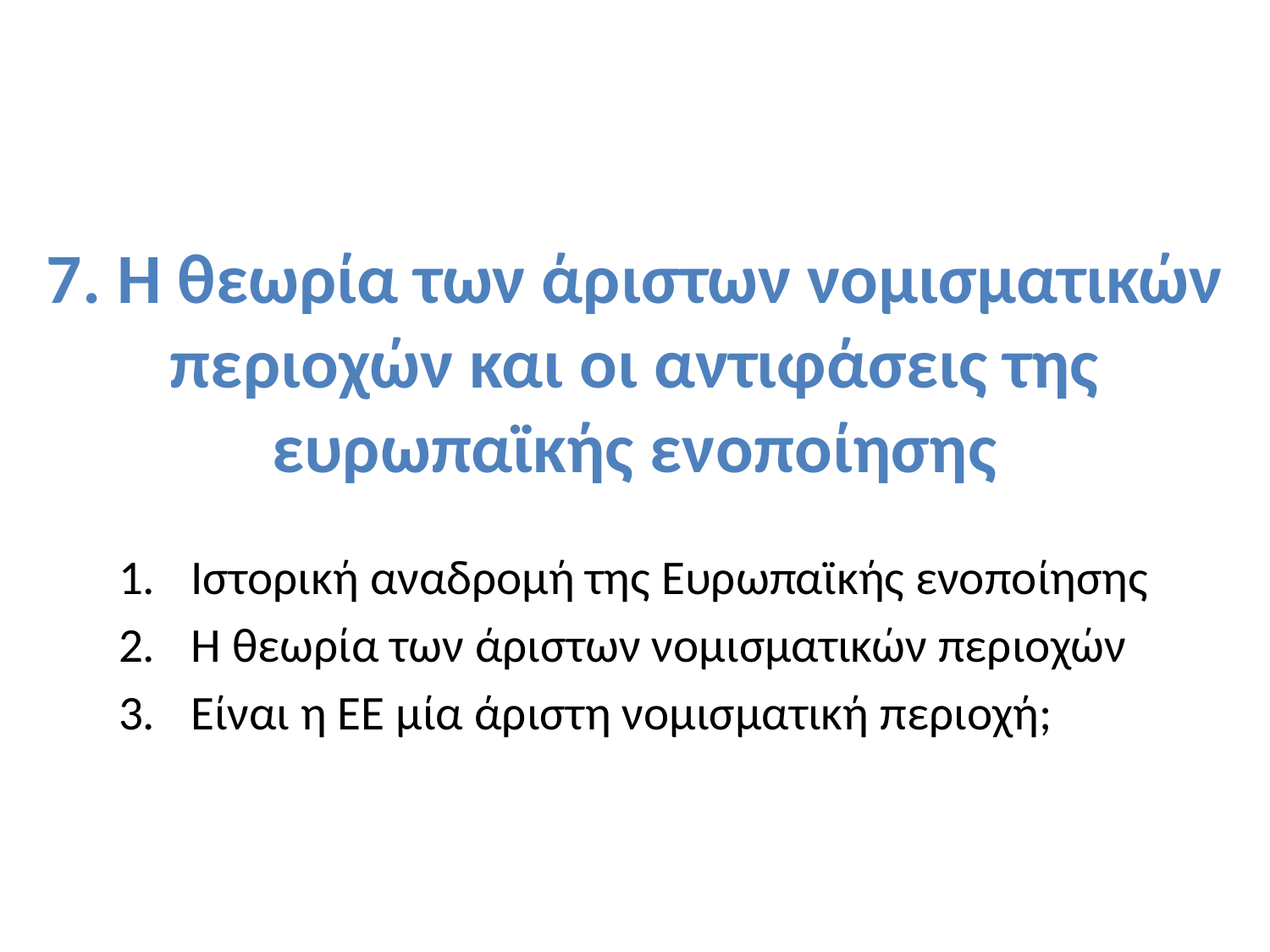

# 7. Η θεωρία των άριστων νομισματικών περιοχών και οι αντιφάσεις της ευρωπαϊκής ενοποίησης
Ιστορική αναδρομή της Ευρωπαϊκής ενοποίησης
Η θεωρία των άριστων νομισματικών περιοχών
Είναι η ΕΕ μία άριστη νομισματική περιοχή;